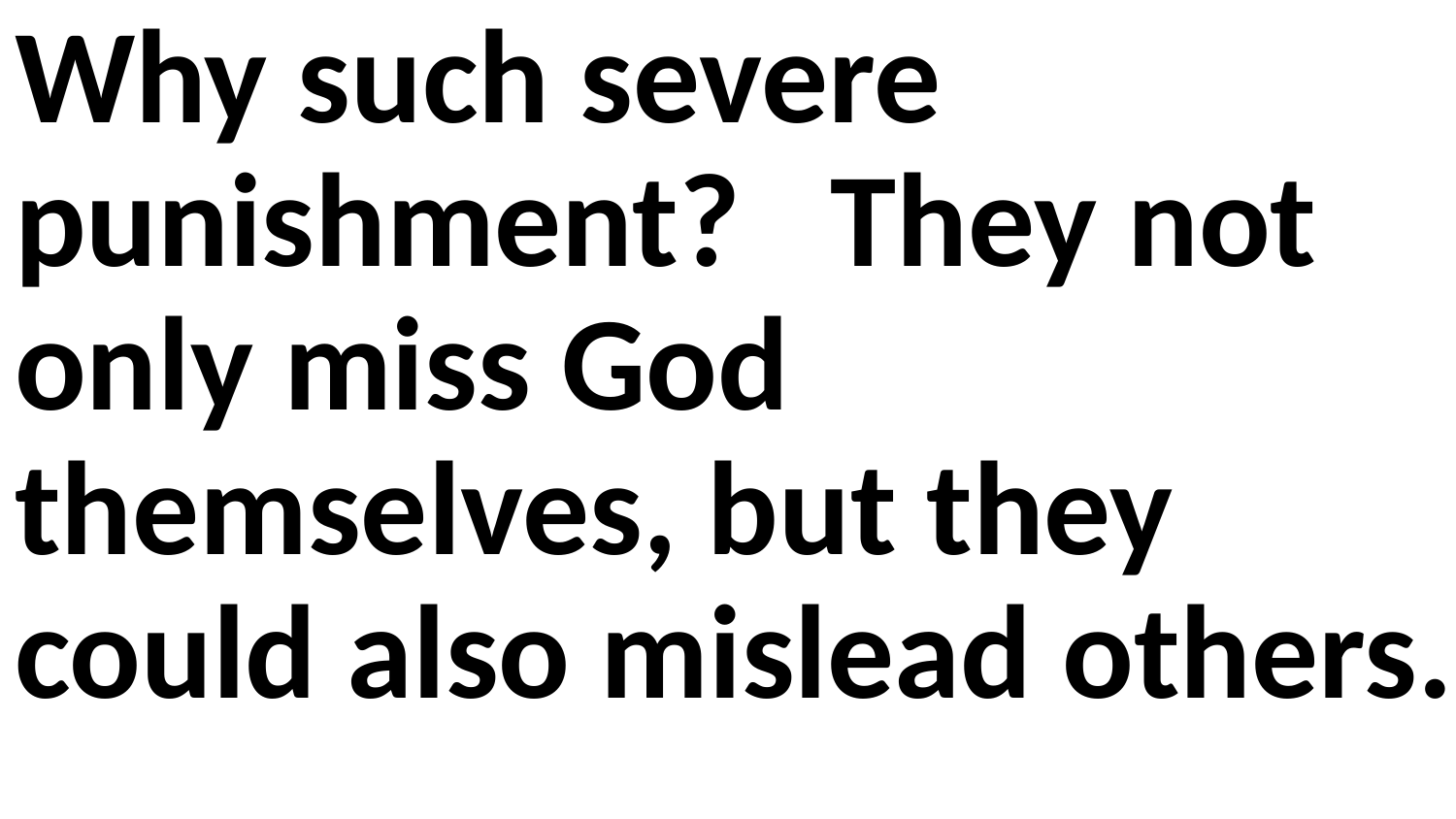

Why such severe punishment?   They not only miss God themselves, but they could also mislead others.